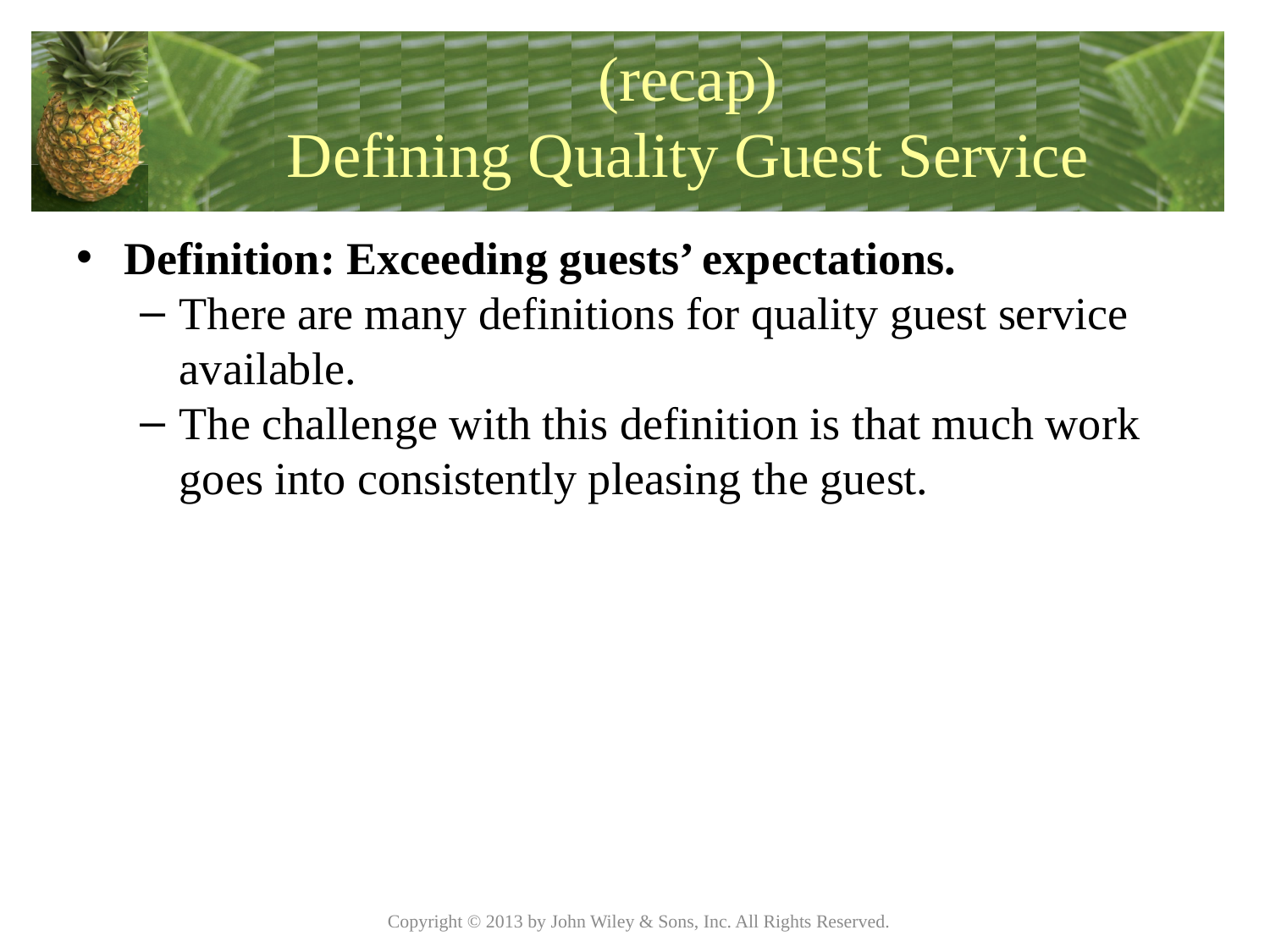

# (recap) Defining Quality Guest Service
Definition: Exceeding guests’ expectations.
There are many definitions for quality guest service available.
The challenge with this definition is that much work goes into consistently pleasing the guest.